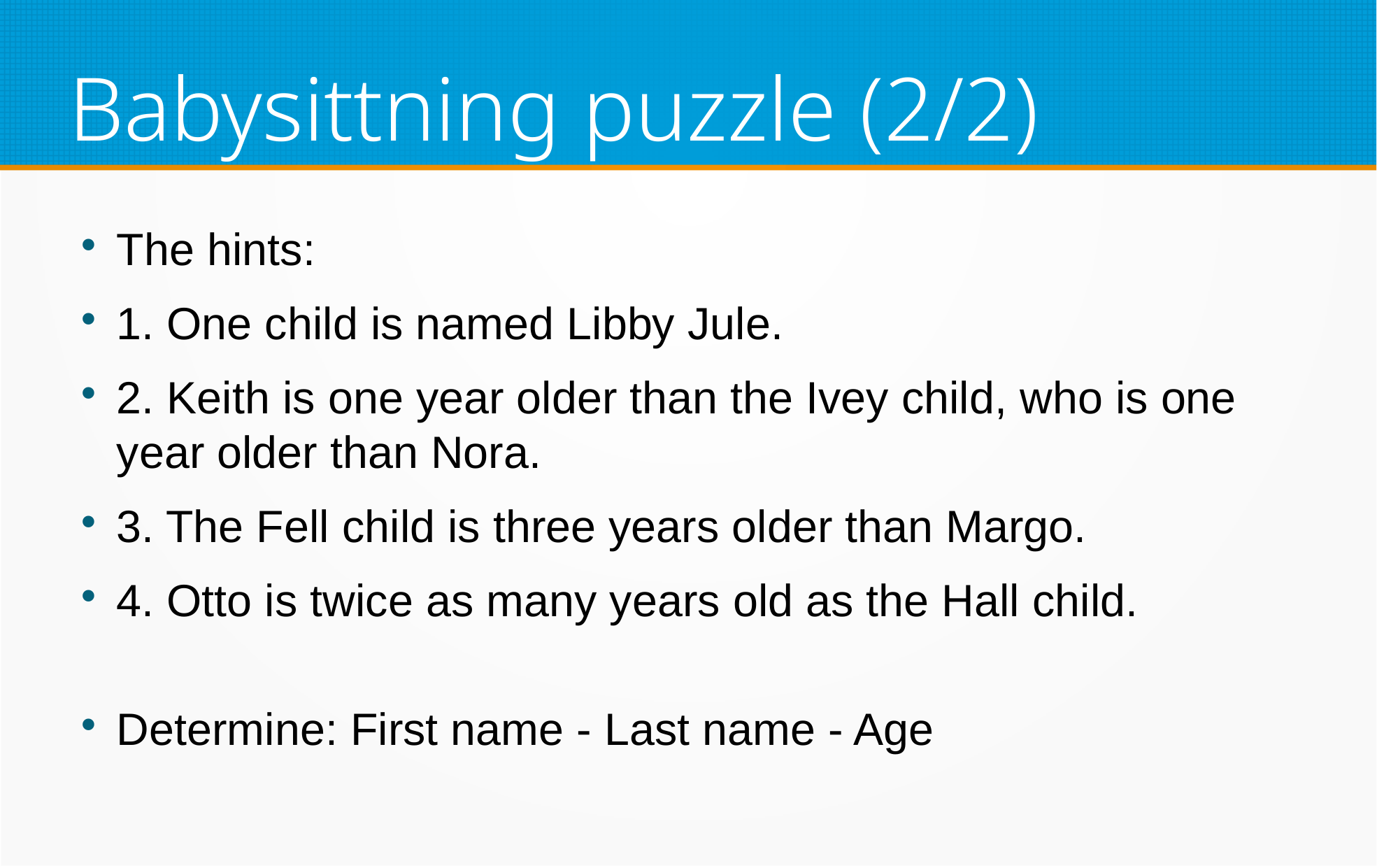

Babysittning puzzle (2/2)
The hints:
1. One child is named Libby Jule.
2. Keith is one year older than the Ivey child, who is one year older than Nora.
3. The Fell child is three years older than Margo.
4. Otto is twice as many years old as the Hall child.
Determine: First name - Last name - Age